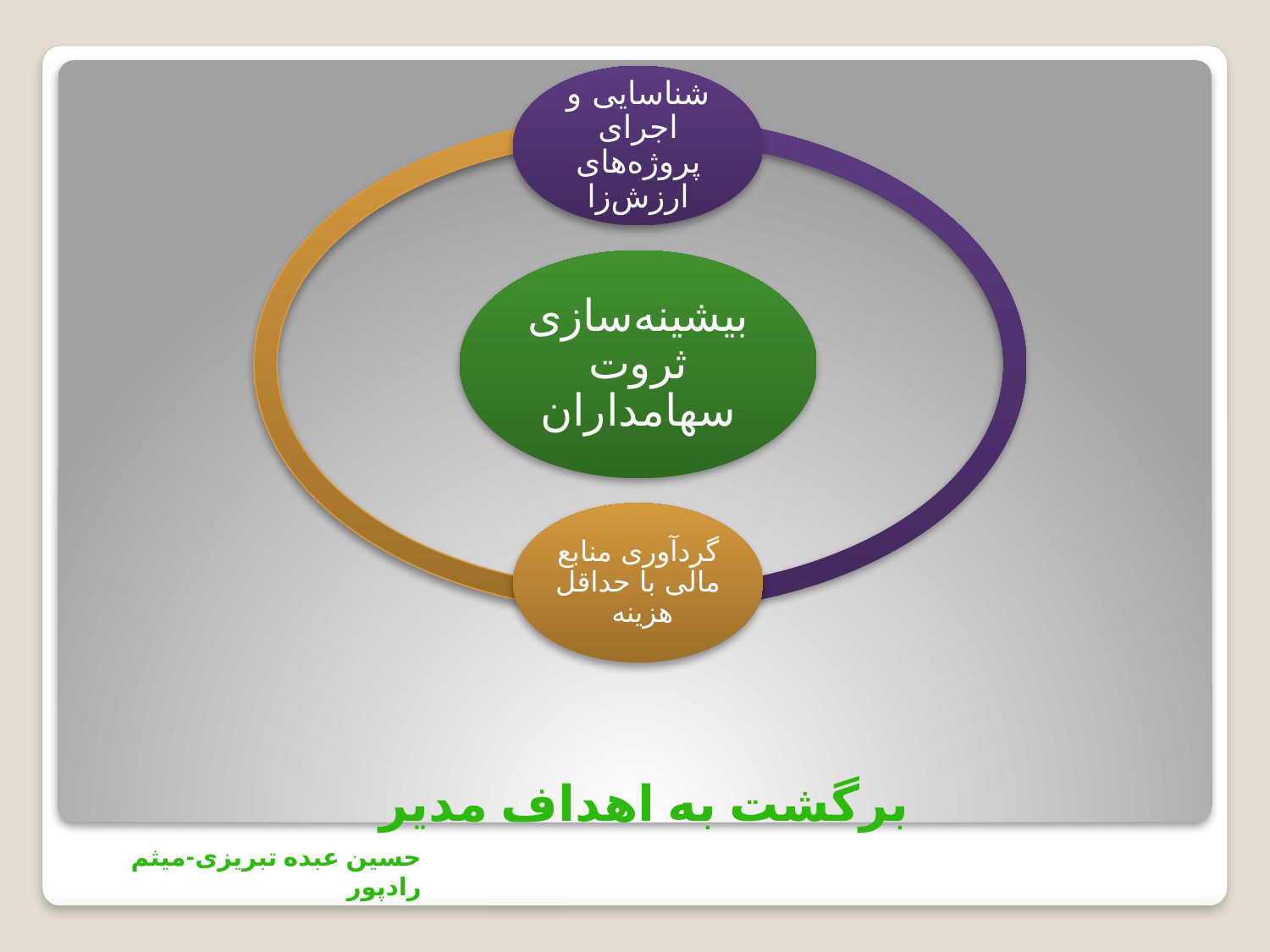

شناسایی و اجرای پروژه‌های ارزش‌زا

بیشینه‌سازی ثروت سهامداران
گردآوری منابع مالی با حداقل هزینه
# برگشت به اهداف مدیر